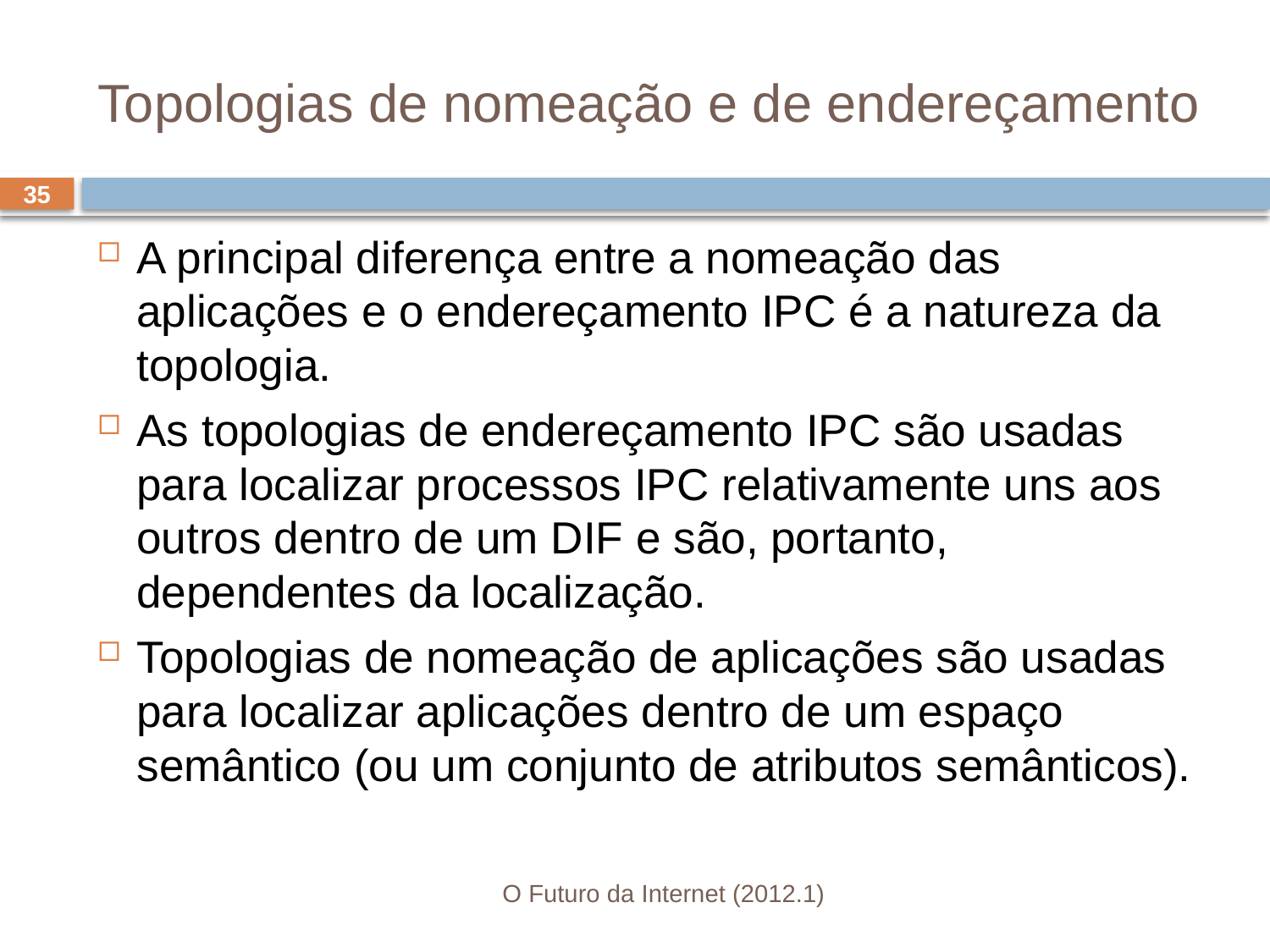

# Topologias de nomeação e de endereçamento
35
A principal diferença entre a nomeação das aplicações e o endereçamento IPC é a natureza da topologia.
As topologias de endereçamento IPC são usadas para localizar processos IPC relativamente uns aos outros dentro de um DIF e são, portanto, dependentes da localização.
Topologias de nomeação de aplicações são usadas para localizar aplicações dentro de um espaço semântico (ou um conjunto de atributos semânticos).
O Futuro da Internet (2012.1)